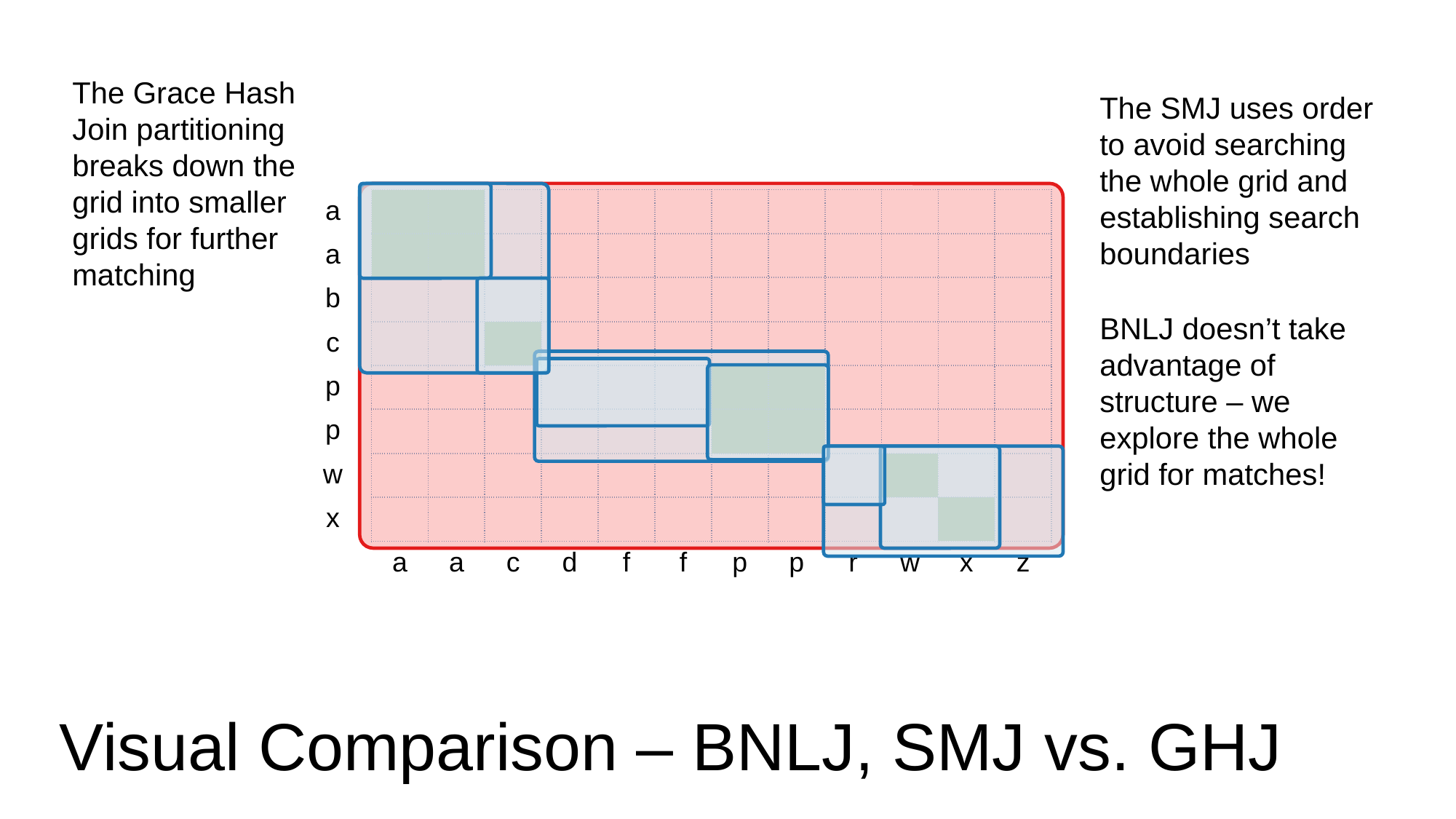

The Grace Hash Join partitioning breaks down the grid into smaller grids for further matching

The SMJ uses order to avoid searching the whole grid and establishing search boundaries

BNLJ doesn’t take advantage of structure – we explore the whole grid for matches!
| a |  |  |  |  |  |  |  |  |  |  |  |  |
| --- | --- | --- | --- | --- | --- | --- | --- | --- | --- | --- | --- | --- |
| a |  |  |  |  |  |  |  |  |  |  |  |  |
| b |  |  |  |  |  |  |  |  |  |  |  |  |
| c |  |  |  |  |  |  |  |  |  |  |  |  |
| p |  |  |  |  |  |  |  |  |  |  |  |  |
| p |  |  |  |  |  |  |  |  |  |  |  |  |
| w |  |  |  |  |  |  |  |  |  |  |  |  |
| x |  |  |  |  |  |  |  |  |  |  |  |  |
|  | a | a | c | d | f | f | p | p | r | w | x | z |
# Visual Comparison – BNLJ, SMJ vs. GHJ